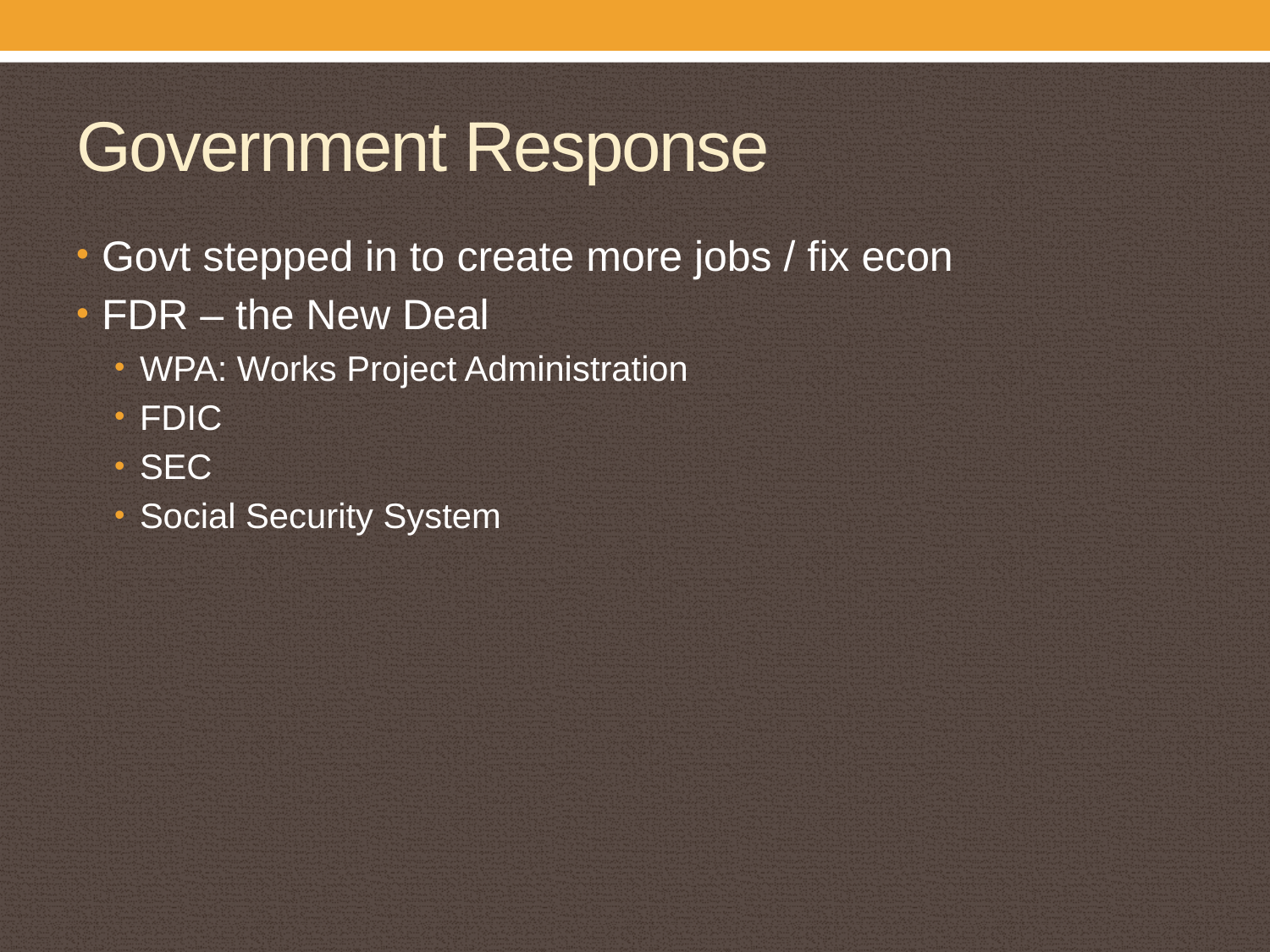

# Government Response
Govt stepped in to create more jobs / fix econ
FDR – the New Deal
WPA: Works Project Administration
FDIC
SEC
Social Security System